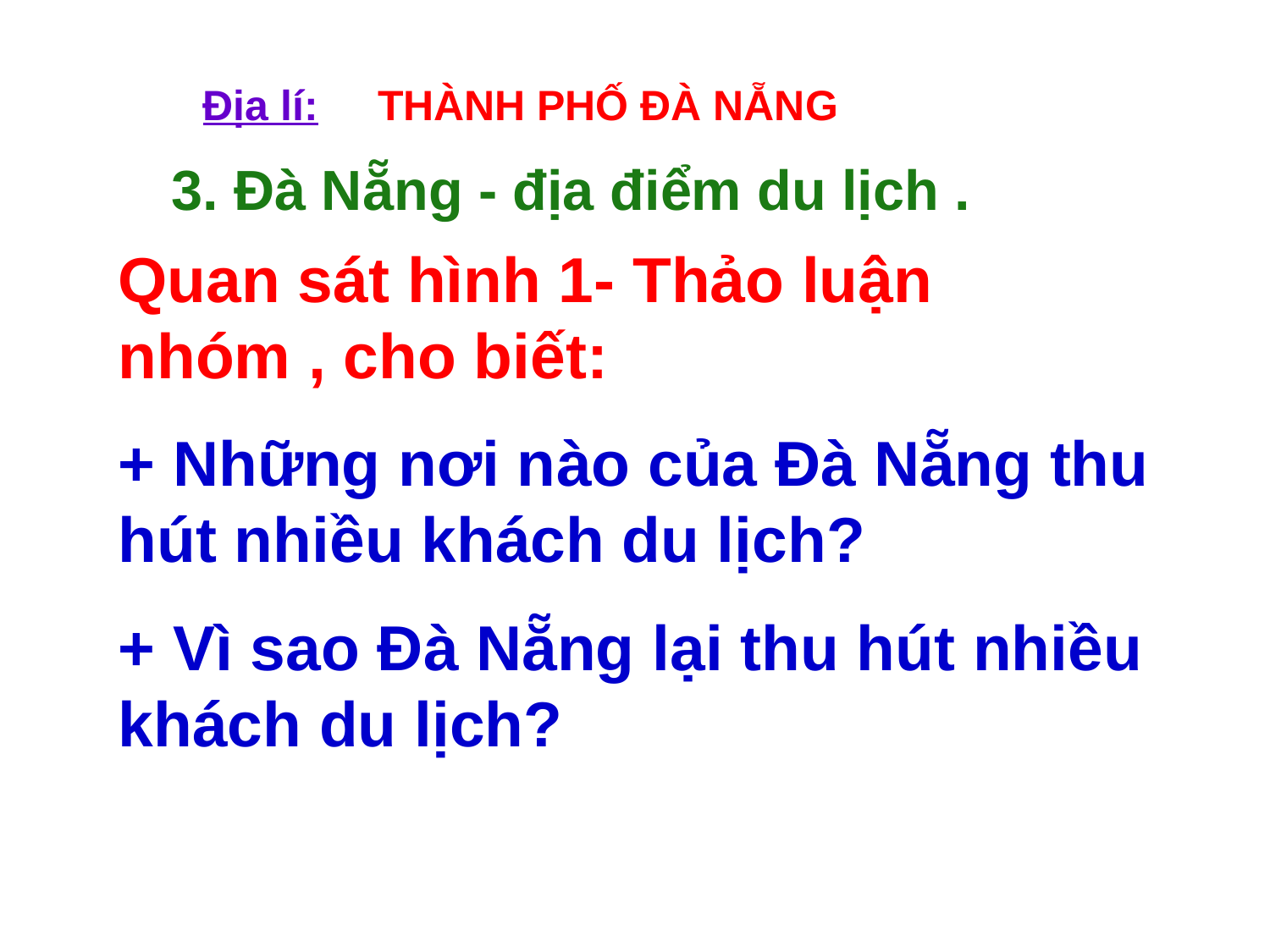

Địa lí:     THÀNH PHỐ ĐÀ NẴNG
3. Đà Nẵng - địa điểm du lịch .
Quan sát hình 1- Thảo luận nhóm , cho biết:
+ Những nơi nào của Đà Nẵng thu hút nhiều khách du lịch?
+ Vì sao Đà Nẵng lại thu hút nhiều khách du lịch?